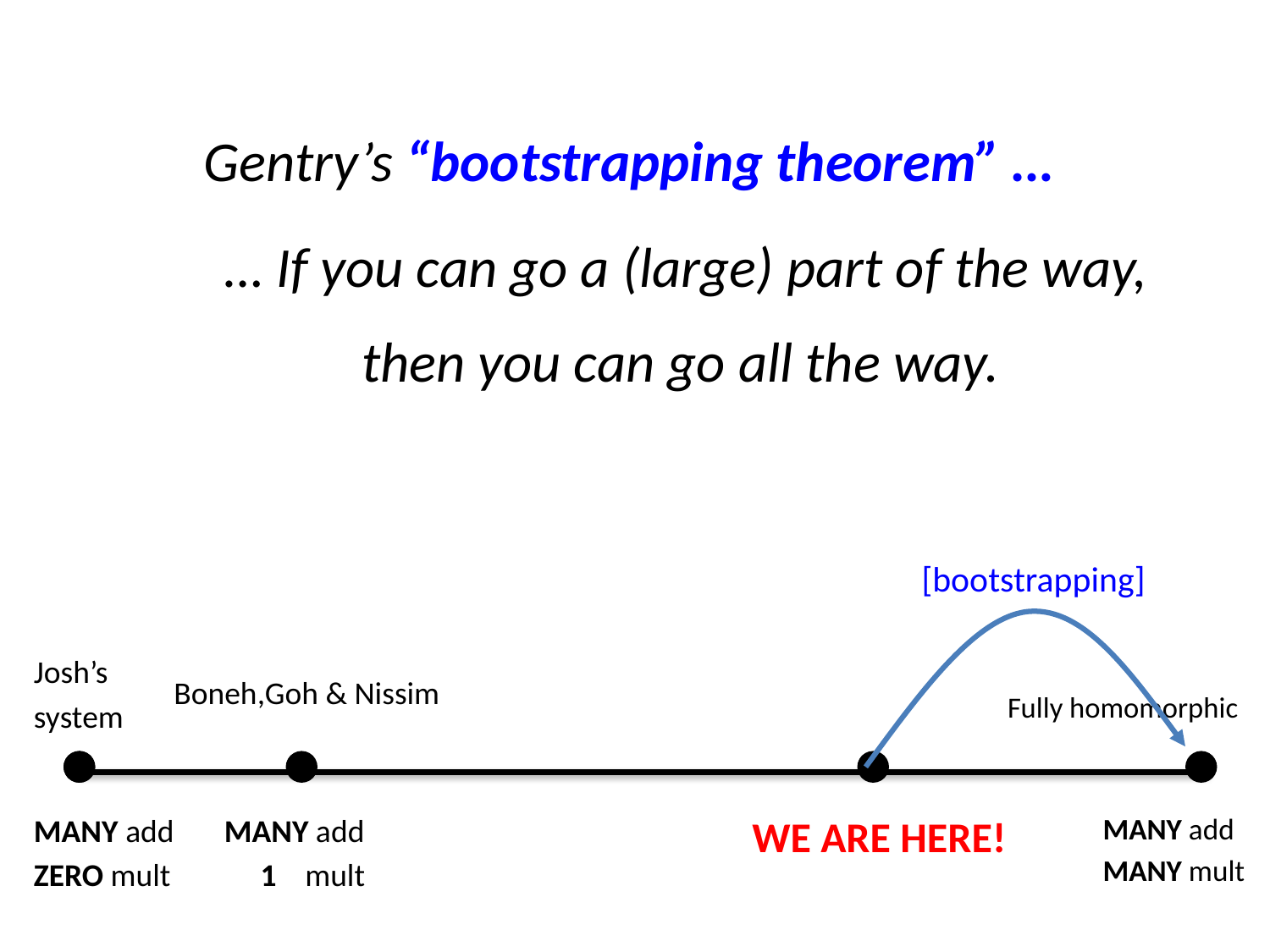

Gentry’s “bootstrapping theorem” …
… If you can go a (large) part of the way,
then you can go all the way.
[bootstrapping]

Josh’s
system
Boneh,Goh & Nissim
Fully homomorphic

MANY add
ZERO mult
MANY add
     1    mult
WE ARE HERE!
MANY add
MANY mult